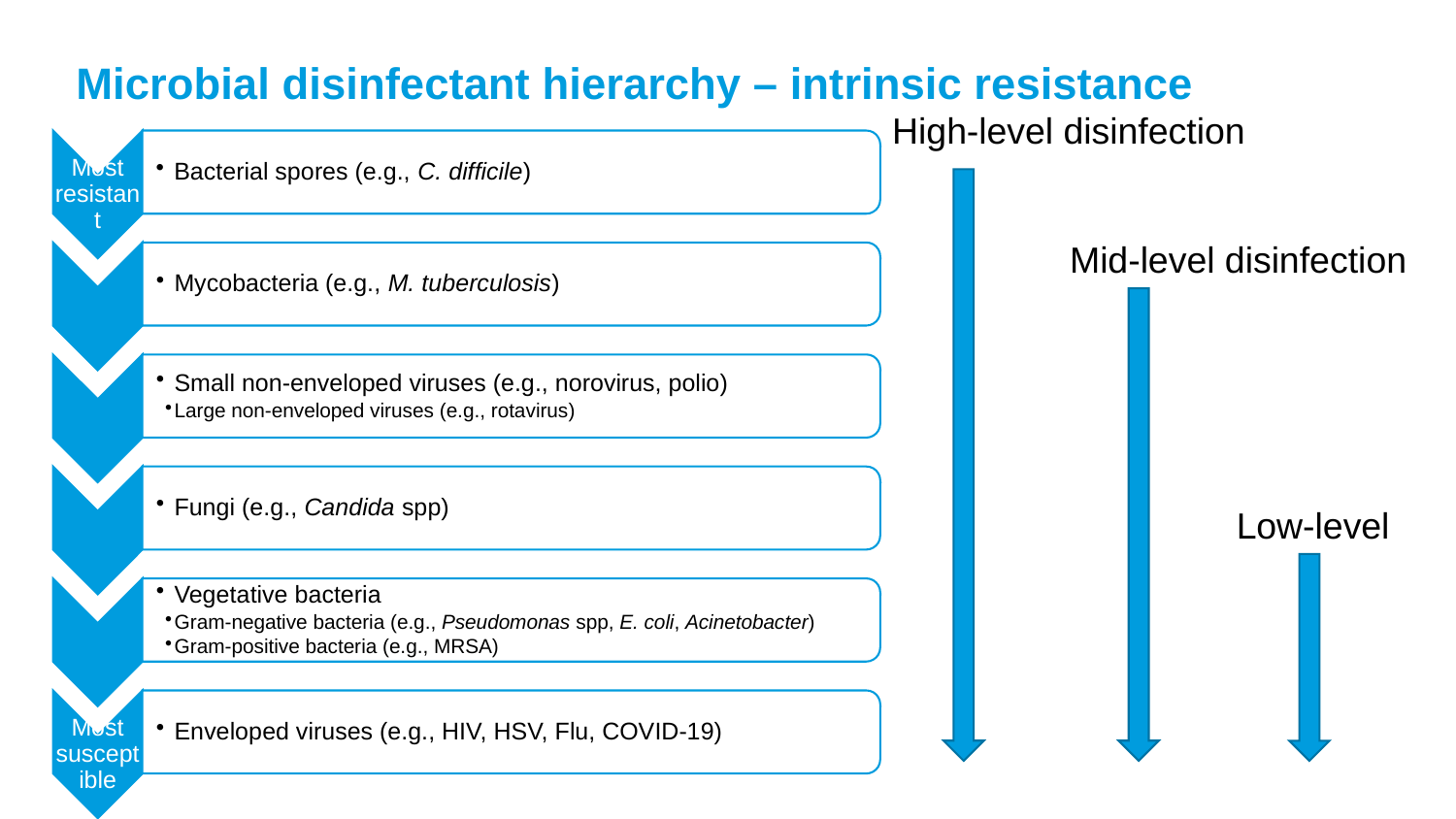

# Microbial disinfectant hierarchy – intrinsic resistance
High-level disinfection
Most resistant
Bacterial spores (e.g., C. difficile)

Mycobacteria (e.g., M. tuberculosis)

Small non-enveloped viruses (e.g., norovirus, polio)
Large non-enveloped viruses (e.g., rotavirus)

Fungi (e.g., Candida spp)

Vegetative bacteria
Gram-negative bacteria (e.g., Pseudomonas spp, E. coli, Acinetobacter)
Gram-positive bacteria (e.g., MRSA)
Most susceptible
Enveloped viruses (e.g., HIV, HSV, Flu, COVID-19)

Mid-level disinfection

Low-level